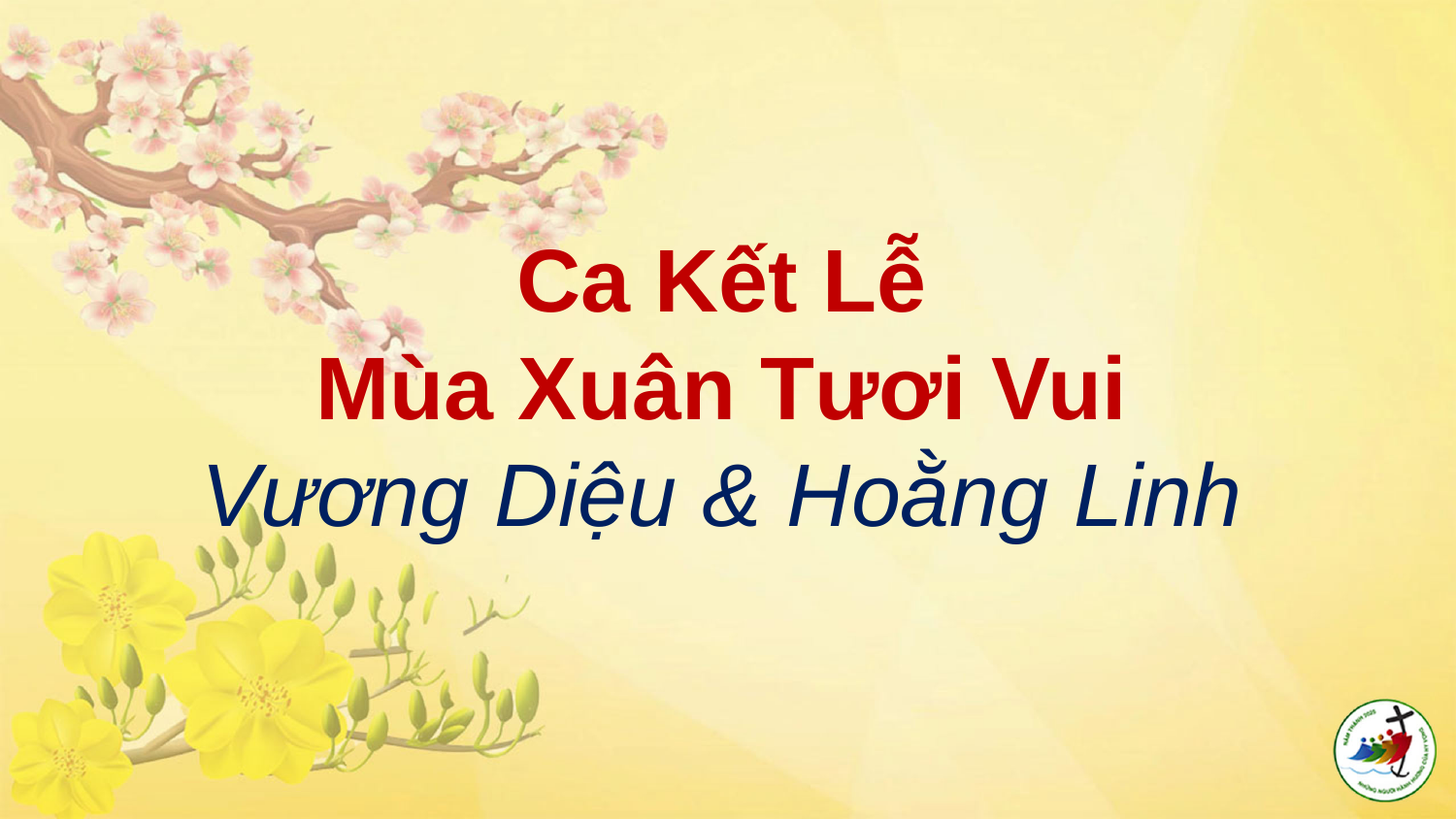

# Ca Kết Lễ Mùa Xuân Tươi Vui Vương Diệu & Hoằng Linh